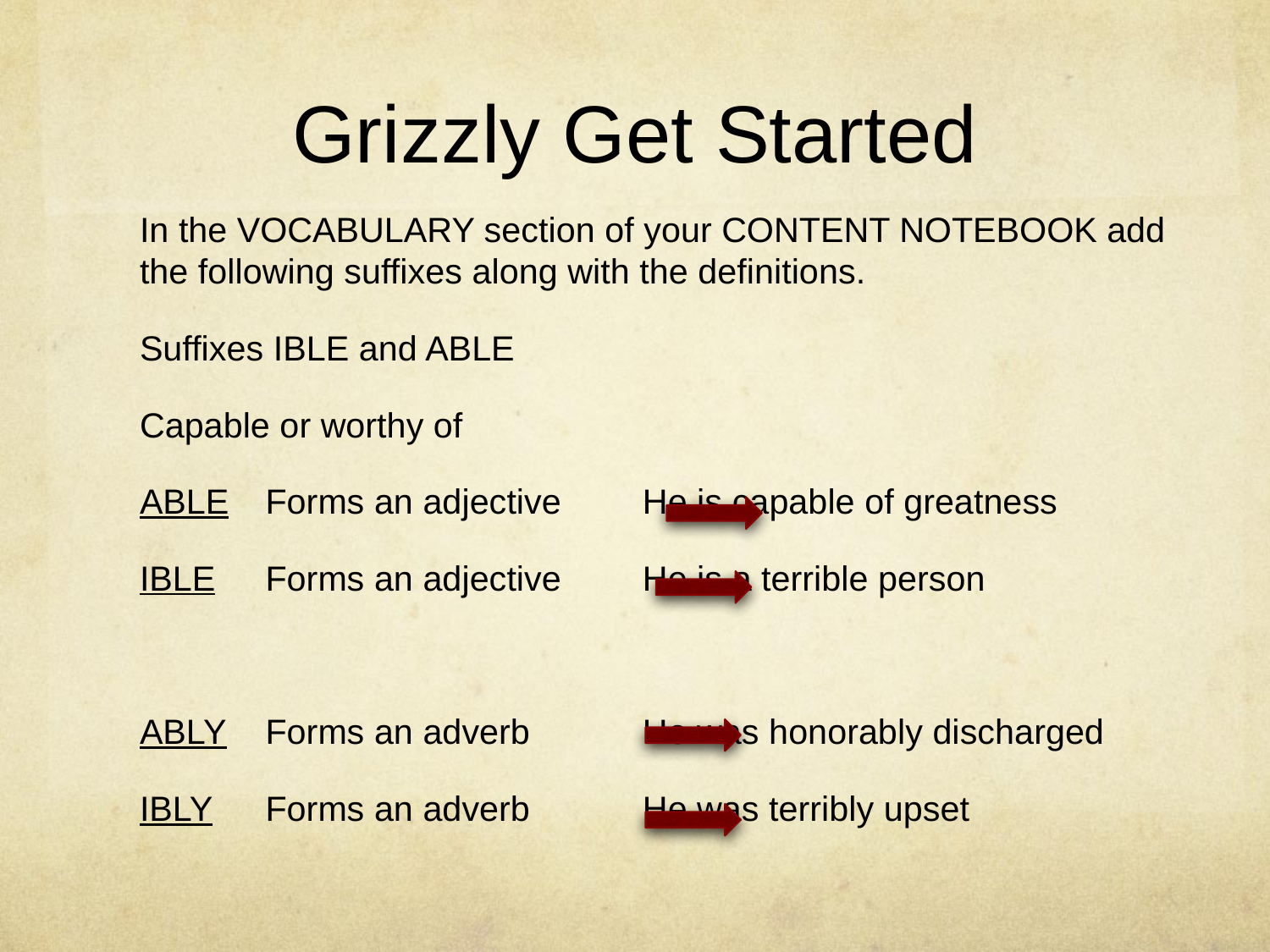

# Grizzly Get Started
In the VOCABULARY section of your CONTENT NOTEBOOK add the following suffixes along with the definitions.
Suffixes IBLE and ABLE
Capable or worthy of
ABLE		Forms an adjective    	He is capable of greatness
IBLE		Forms an adjective	He is a terrible person

ABLY		Forms an adverb		He was honorably discharged
IBLY		Forms an adverb		He was terribly upset